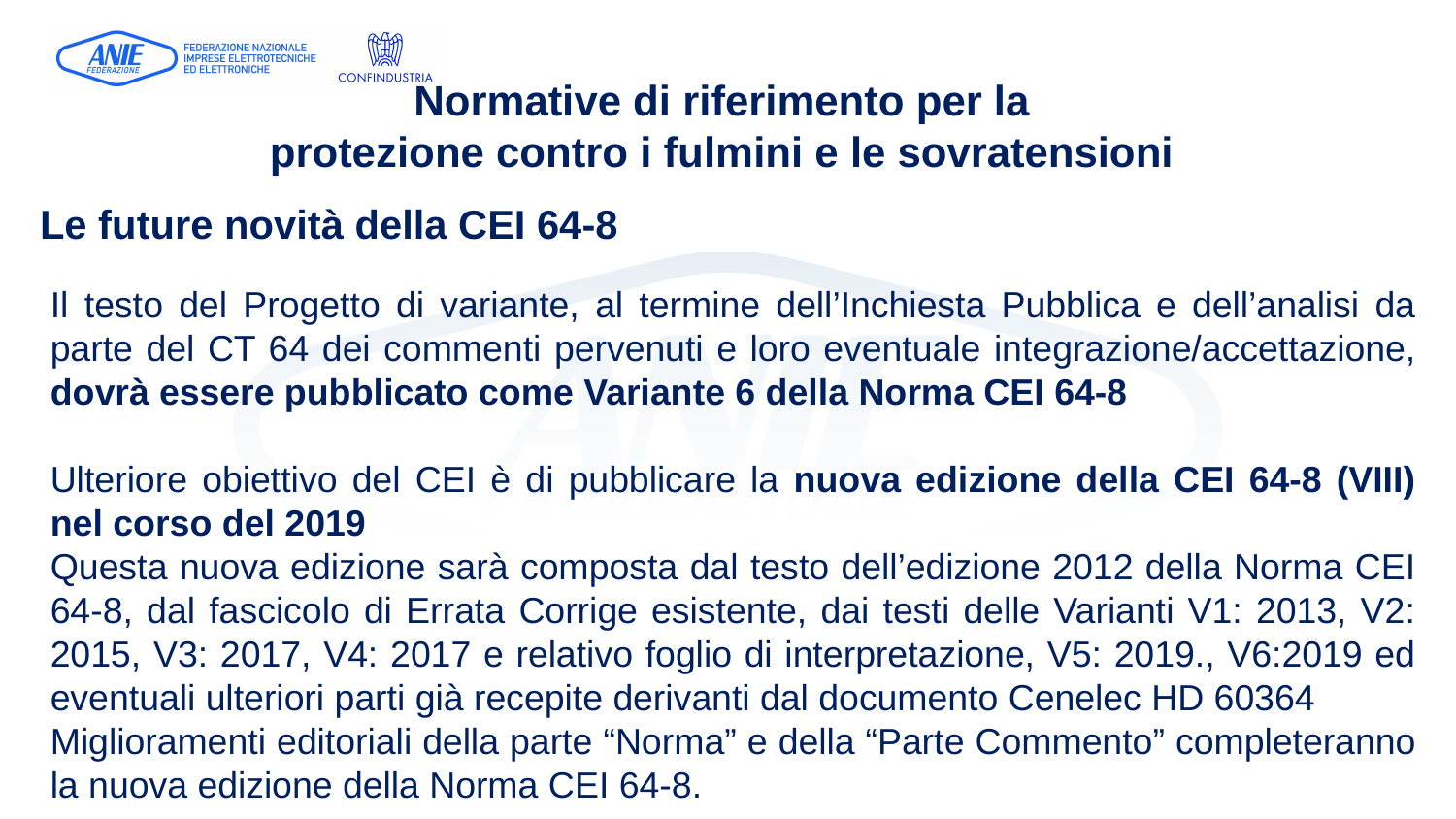

# Normative di riferimento per la protezione contro i fulmini e le sovratensioni
Le future novità della CEI 64-8

Il testo del Progetto di variante, al termine dell’Inchiesta Pubblica e dell’analisi da parte del CT 64 dei commenti pervenuti e loro eventuale integrazione/accettazione, dovrà essere pubblicato come Variante 6 della Norma CEI 64-8

Ulteriore obiettivo del CEI è di pubblicare la nuova edizione della CEI 64-8 (VIII) nel corso del 2019
Questa nuova edizione sarà composta dal testo dell’edizione 2012 della Norma CEI 64-8, dal fascicolo di Errata Corrige esistente, dai testi delle Varianti V1: 2013, V2: 2015, V3: 2017, V4: 2017 e relativo foglio di interpretazione, V5: 2019., V6:2019 ed eventuali ulteriori parti già recepite derivanti dal documento Cenelec HD 60364
Miglioramenti editoriali della parte “Norma” e della “Parte Commento” completeranno la nuova edizione della Norma CEI 64-8.